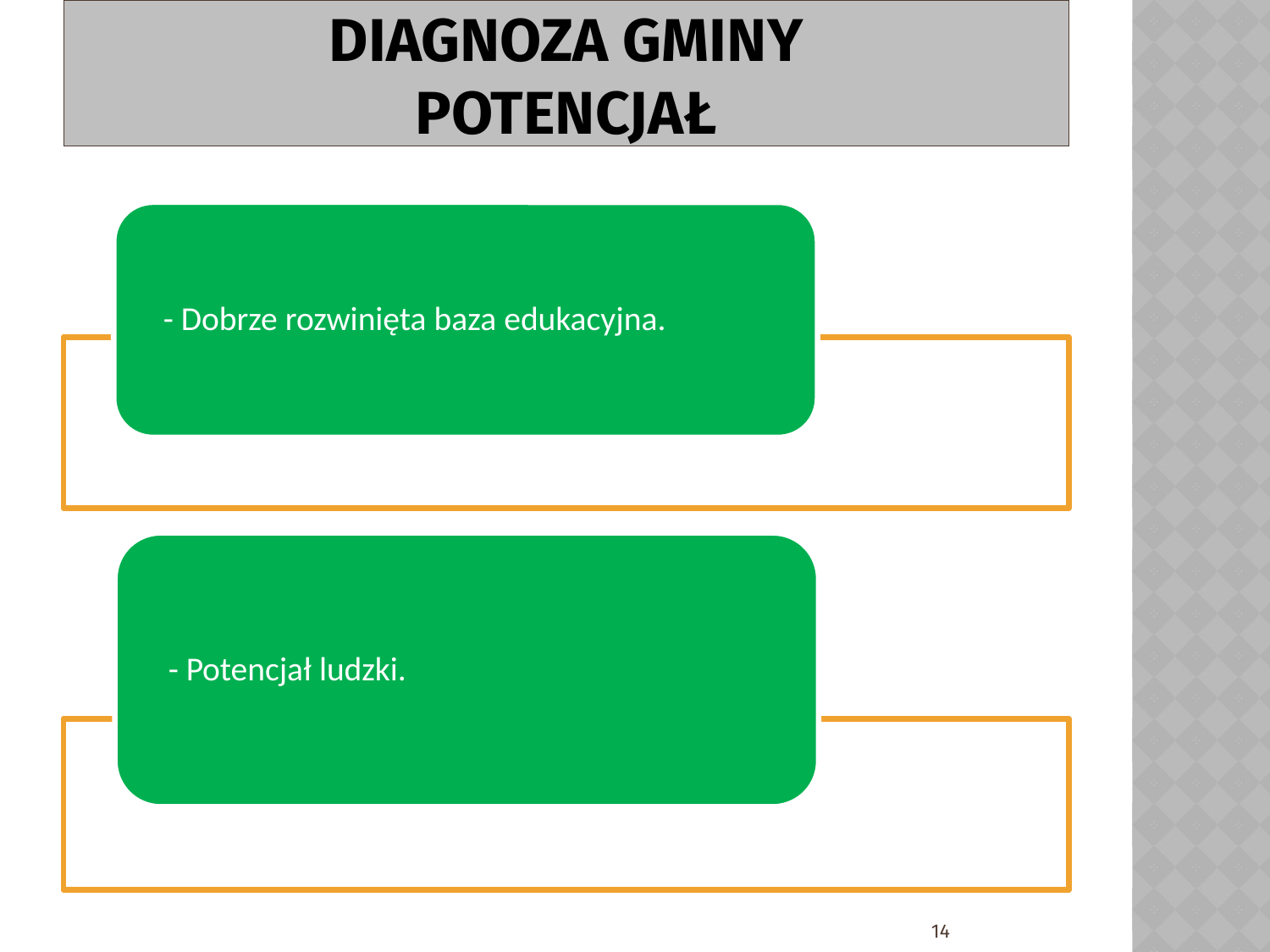

# Diagnoza gminy Potencjał
- Dobrze rozwinięta baza edukacyjna.
- Potencjał ludzki.
14